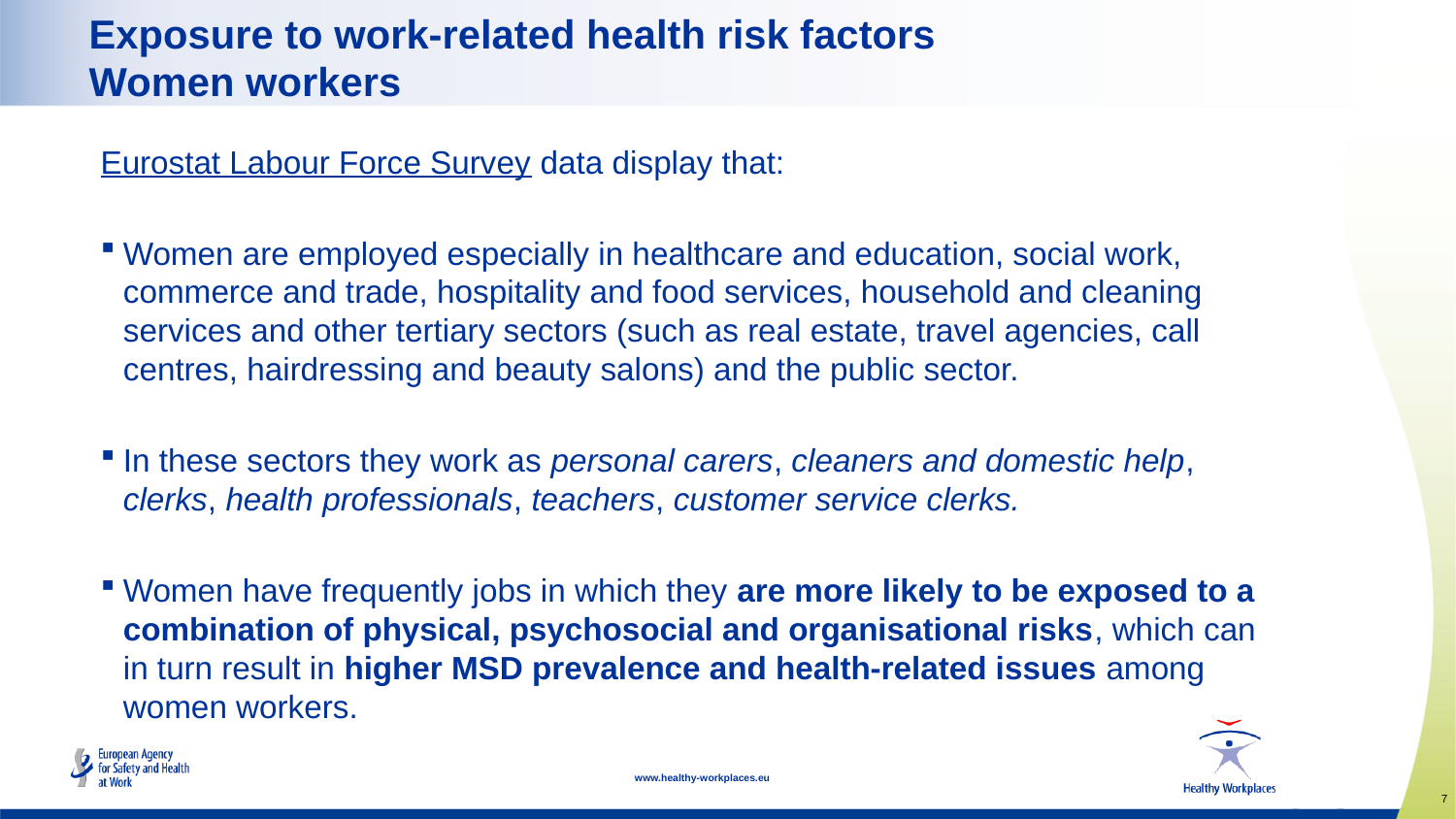

# Exposure to work-related health risk factors Women workers
Eurostat Labour Force Survey data display that:

Women are employed especially in healthcare and education, social work, commerce and trade, hospitality and food services, household and cleaning services and other tertiary sectors (such as real estate, travel agencies, call centres, hairdressing and beauty salons) and the public sector.

In these sectors they work as personal carers, cleaners and domestic help, clerks, health professionals, teachers, customer service clerks.

Women have frequently jobs in which they are more likely to be exposed to a combination of physical, psychosocial and organisational risks, which can in turn result in higher MSD prevalence and health-related issues among women workers.